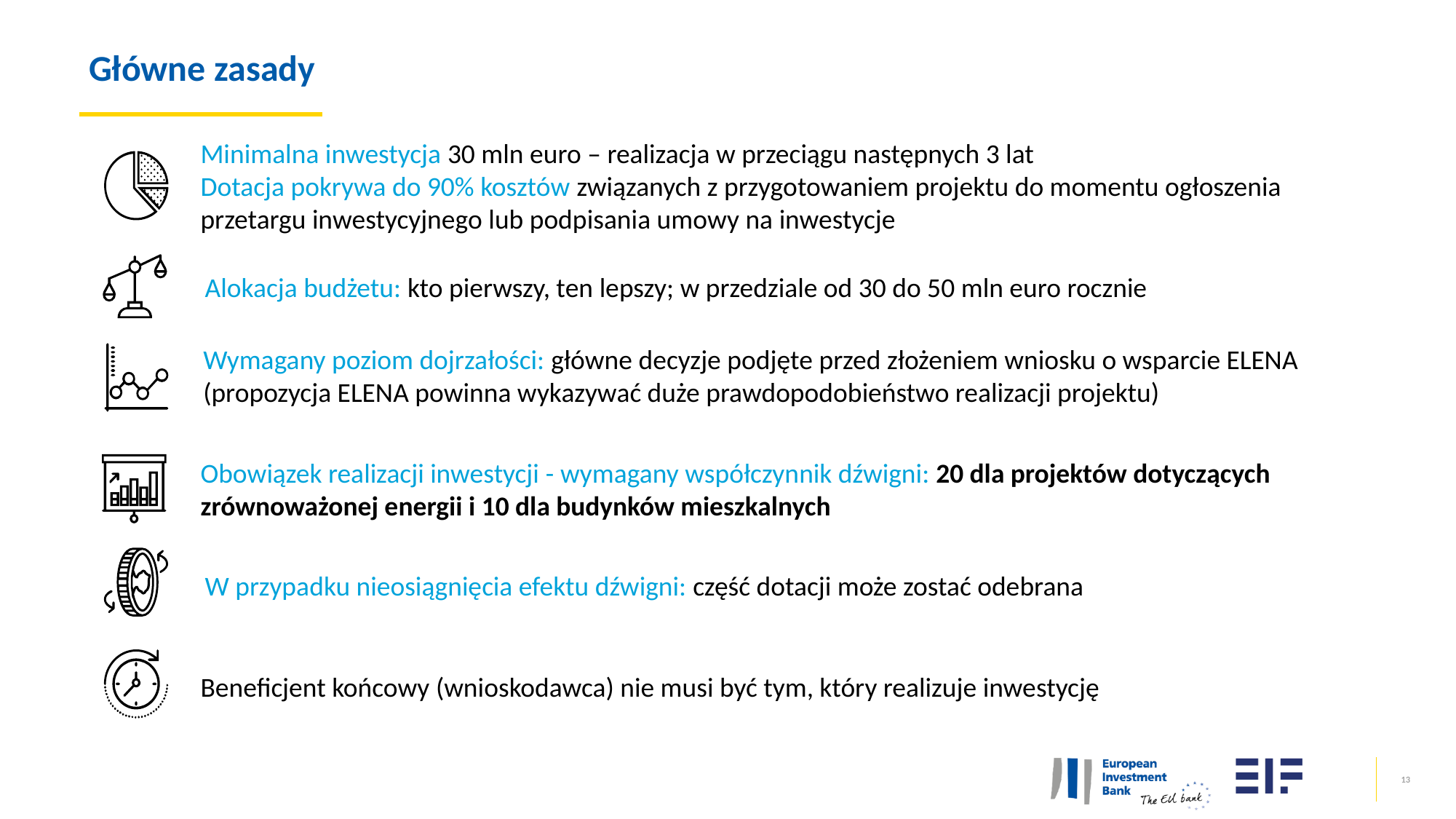

Główne zasady
Minimalna inwestycja 30 mln euro – realizacja w przeciągu następnych 3 lat
Dotacja pokrywa do 90% kosztów związanych z przygotowaniem projektu do momentu ogłoszenia przetargu inwestycyjnego lub podpisania umowy na inwestycje

Alokacja budżetu: kto pierwszy, ten lepszy; w przedziale od 30 do 50 mln euro rocznie

Wymagany poziom dojrzałości: główne decyzje podjęte przed złożeniem wniosku o wsparcie ELENA (propozycja ELENA powinna wykazywać duże prawdopodobieństwo realizacji projektu)

Obowiązek realizacji inwestycji - wymagany współczynnik dźwigni: 20 dla projektów dotyczących zrównoważonej energii i 10 dla budynków mieszkalnych

W przypadku nieosiągnięcia efektu dźwigni: część dotacji może zostać odebrana

Beneficjent końcowy (wnioskodawca) nie musi być tym, który realizuje inwestycję
13